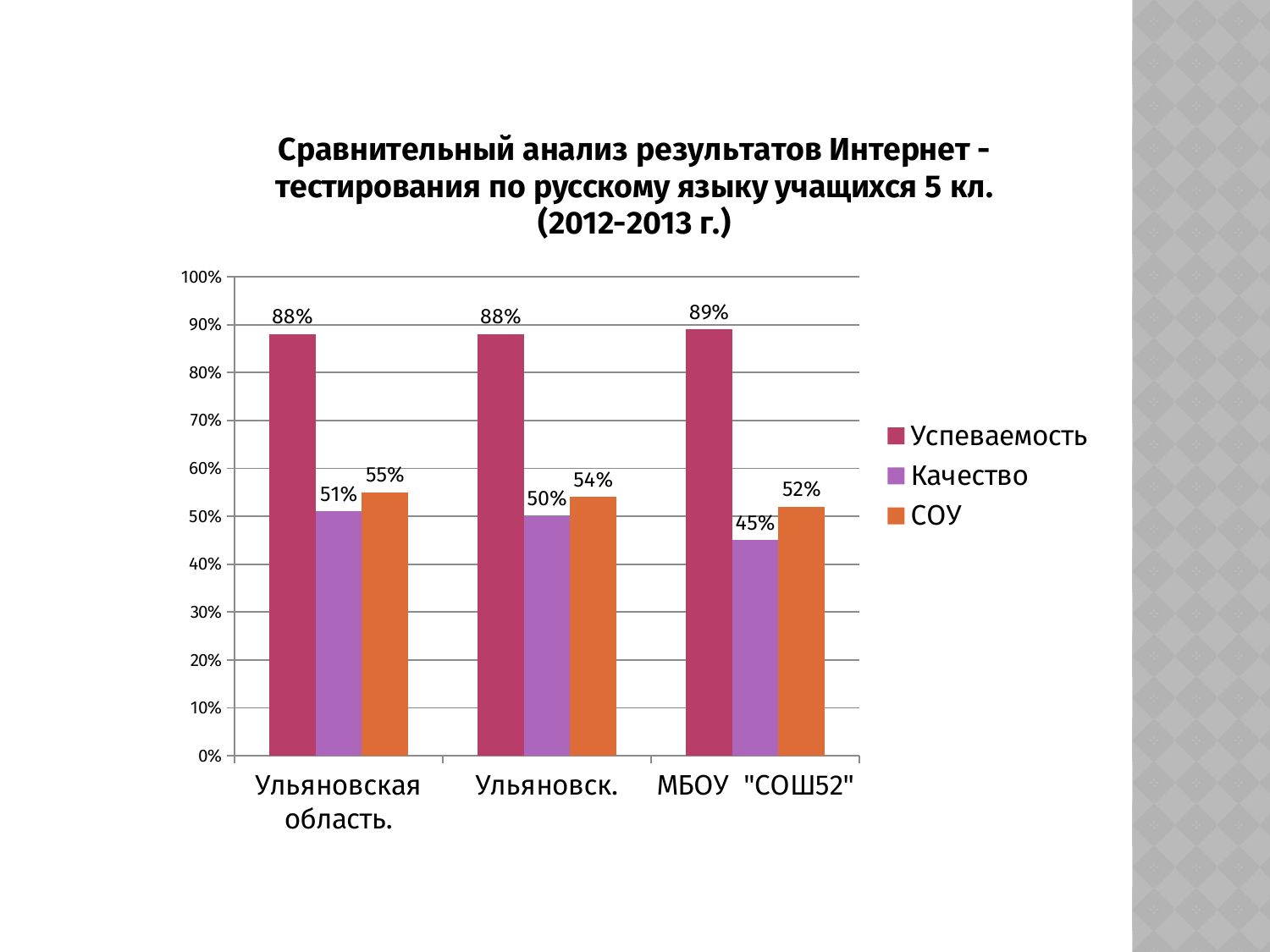

### Chart: Сравнительный анализ результатов Интернет -теcтирования по русскому языку учащихся 5 кл. (2012-2013 г.)

| Category | Успеваемость | Качество | СОУ |
|---|---|---|---|
| Ульяновская область. | 0.8800000000000008 | 0.51 | 0.55 |
| Ульяновск. | 0.8800000000000008 | 0.5 | 0.54 |
| МБОУ  "СОШ52" | 0.8900000000000008 | 0.45 | 0.52 |